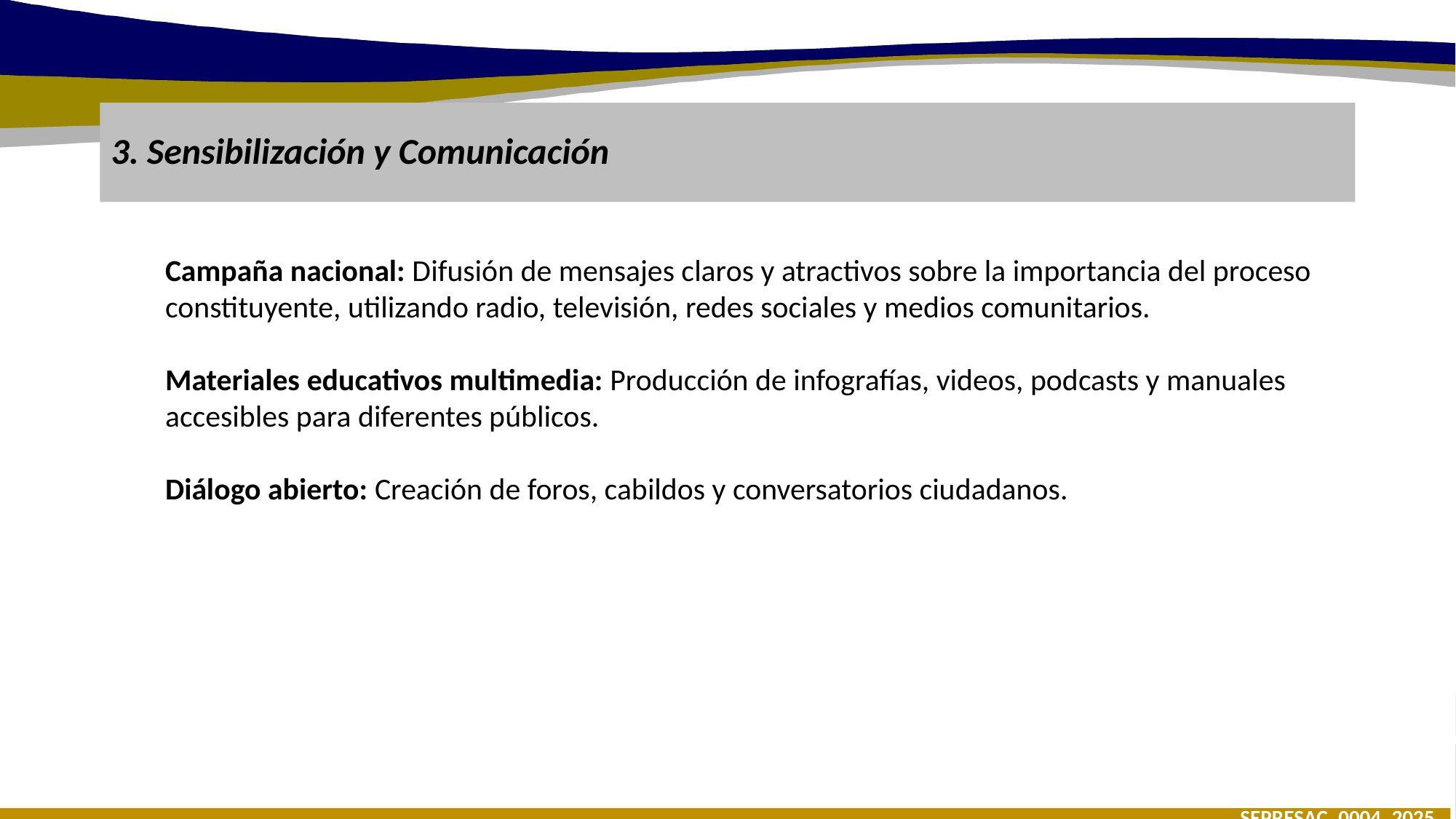

# 3. Sensibilización y Comunicación
Campaña nacional: Difusión de mensajes claros y atractivos sobre la importancia del proceso constituyente, utilizando radio, televisión, redes sociales y medios comunitarios.

Materiales educativos multimedia: Producción de infografías, videos, podcasts y manuales accesibles para diferentes públicos.

Diálogo abierto: Creación de foros, cabildos y conversatorios ciudadanos.